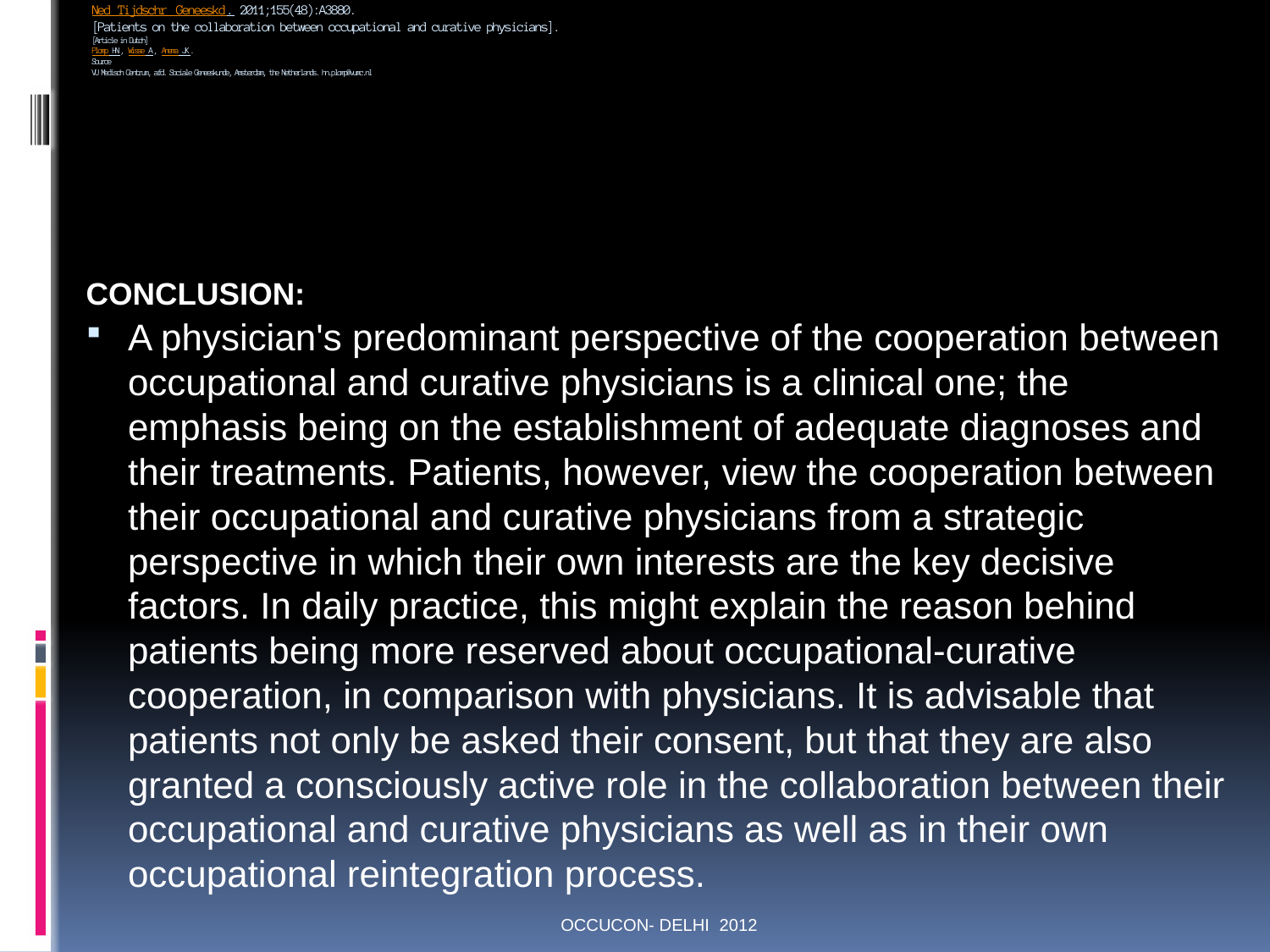

# Ned Tijdschr Geneeskd. 2011;155(48):A3880. [Patients on the collaboration between occupational and curative physicians]. [Article in Dutch] Plomp HN, Wisse A, Anema JK. Source VU Medisch Centrum, afd. Sociale Geneeskunde, Amsterdam, the Netherlands. hn.plomp@vumc.nl
CONCLUSION:
A physician's predominant perspective of the cooperation between occupational and curative physicians is a clinical one; the emphasis being on the establishment of adequate diagnoses and their treatments. Patients, however, view the cooperation between their occupational and curative physicians from a strategic perspective in which their own interests are the key decisive factors. In daily practice, this might explain the reason behind patients being more reserved about occupational-curative cooperation, in comparison with physicians. It is advisable that patients not only be asked their consent, but that they are also granted a consciously active role in the collaboration between their occupational and curative physicians as well as in their own occupational reintegration process.

OCCUCON- DELHI  2012